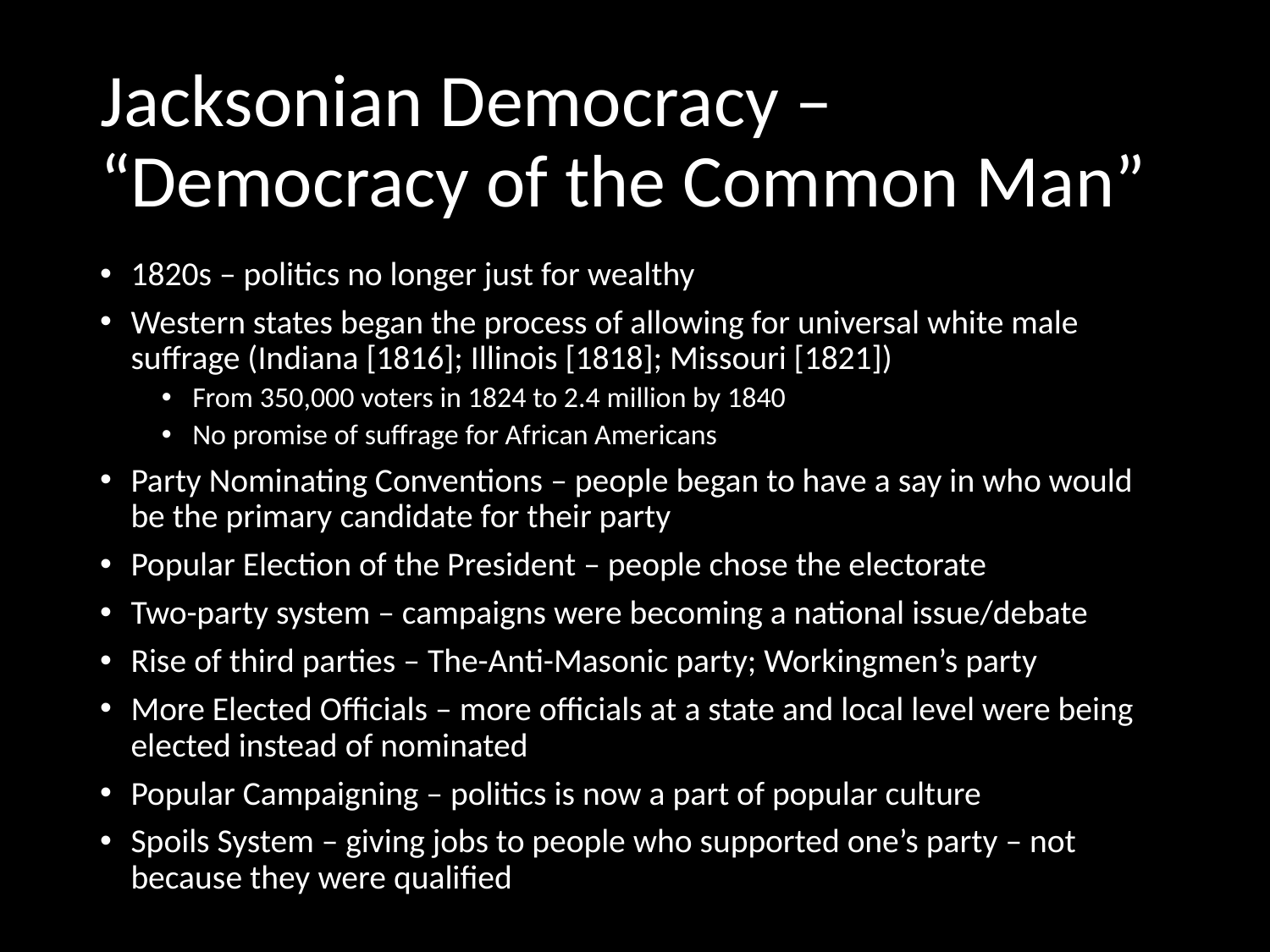

# Jacksonian Democracy – “Democracy of the Common Man”
1820s – politics no longer just for wealthy
Western states began the process of allowing for universal white male suffrage (Indiana [1816]; Illinois [1818]; Missouri [1821])
From 350,000 voters in 1824 to 2.4 million by 1840
No promise of suffrage for African Americans
Party Nominating Conventions – people began to have a say in who would be the primary candidate for their party
Popular Election of the President – people chose the electorate
Two-party system – campaigns were becoming a national issue/debate
Rise of third parties – The-Anti-Masonic party; Workingmen’s party
More Elected Officials – more officials at a state and local level were being elected instead of nominated
Popular Campaigning – politics is now a part of popular culture
Spoils System – giving jobs to people who supported one’s party – not because they were qualified